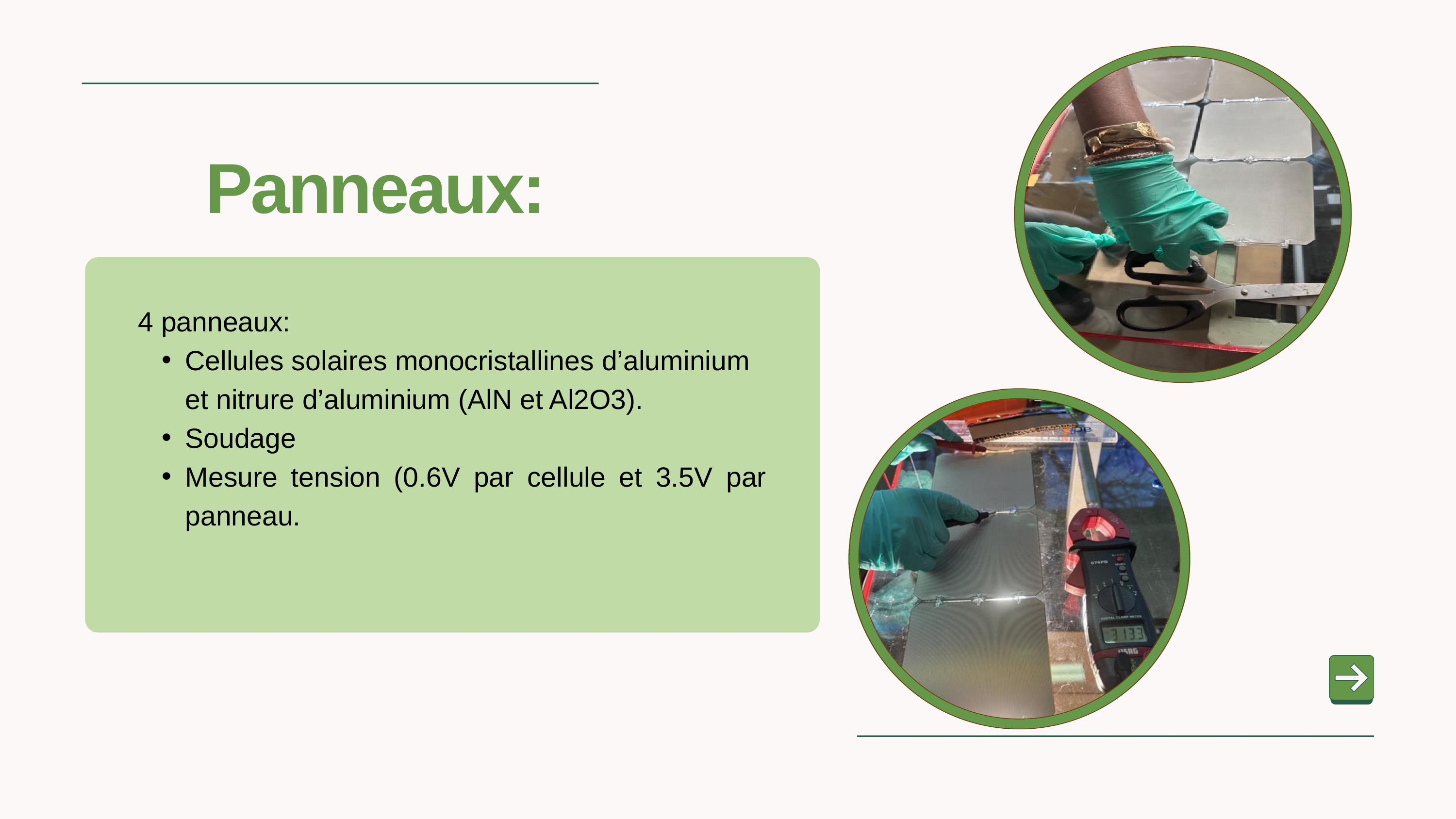

Panneaux:

4 panneaux:
Cellules solaires monocristallines d’aluminium et nitrure d’aluminium (AlN et Al2O3).
Soudage
Mesure tension (0.6V par cellule et 3.5V par panneau.